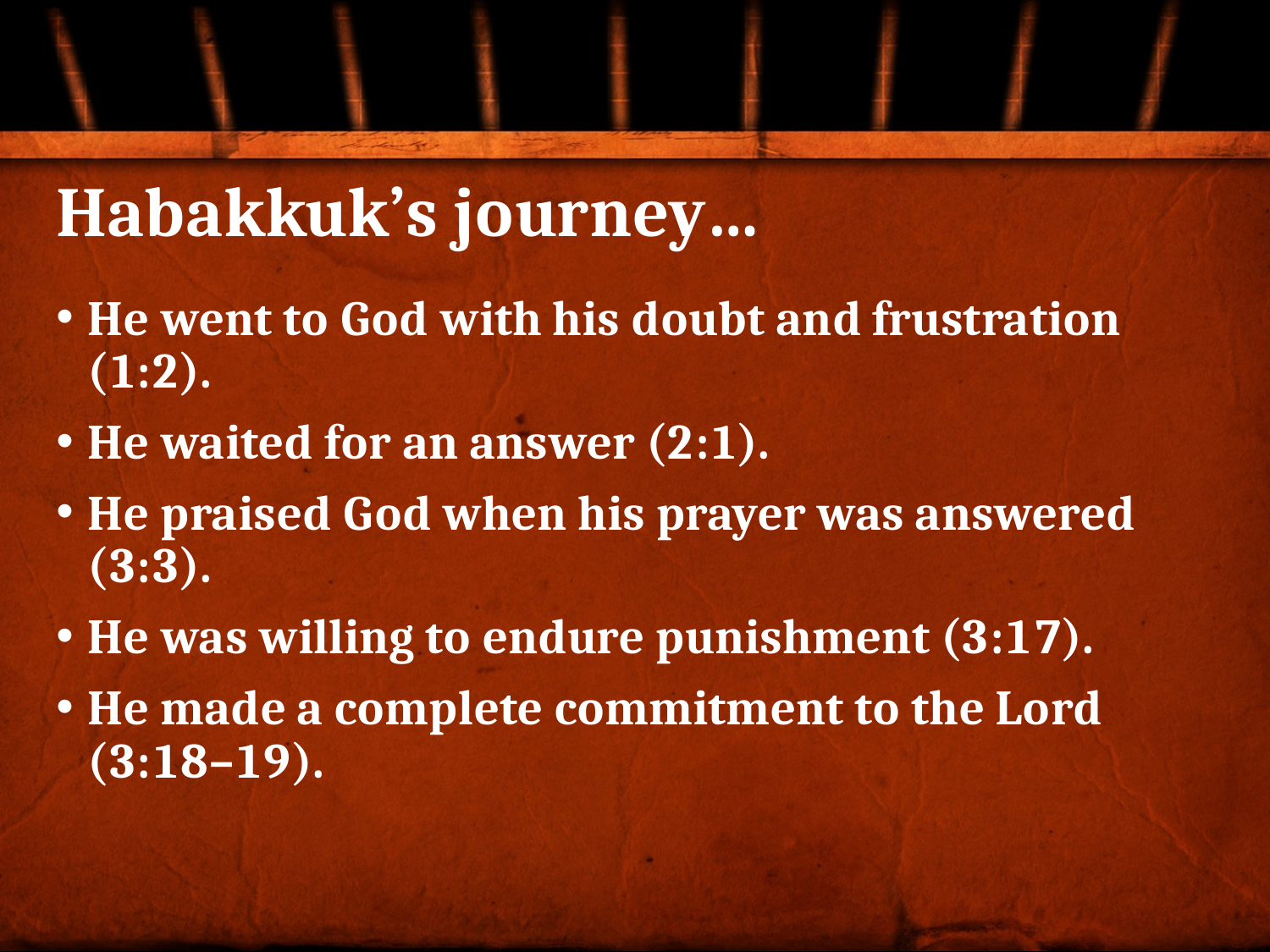

# Habakkuk’s journey…
He went to God with his doubt and frustration (1:2).
He waited for an answer (2:1).
He praised God when his prayer was answered (3:3).
He was willing to endure punishment (3:17).
He made a complete commitment to the Lord (3:18–19).